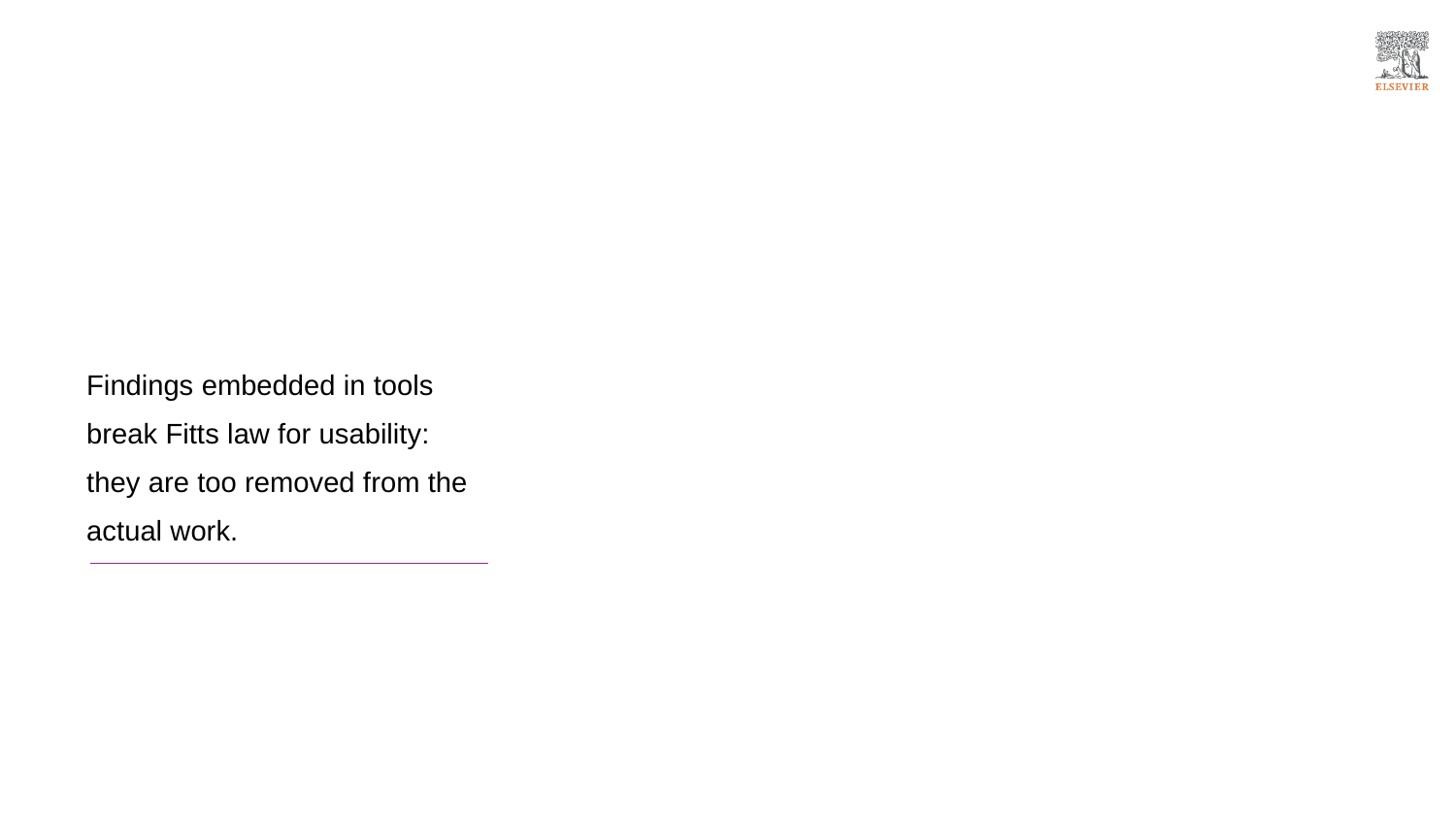

Findings embedded in tools break Fitts law for usability: they are too removed from the actual work.